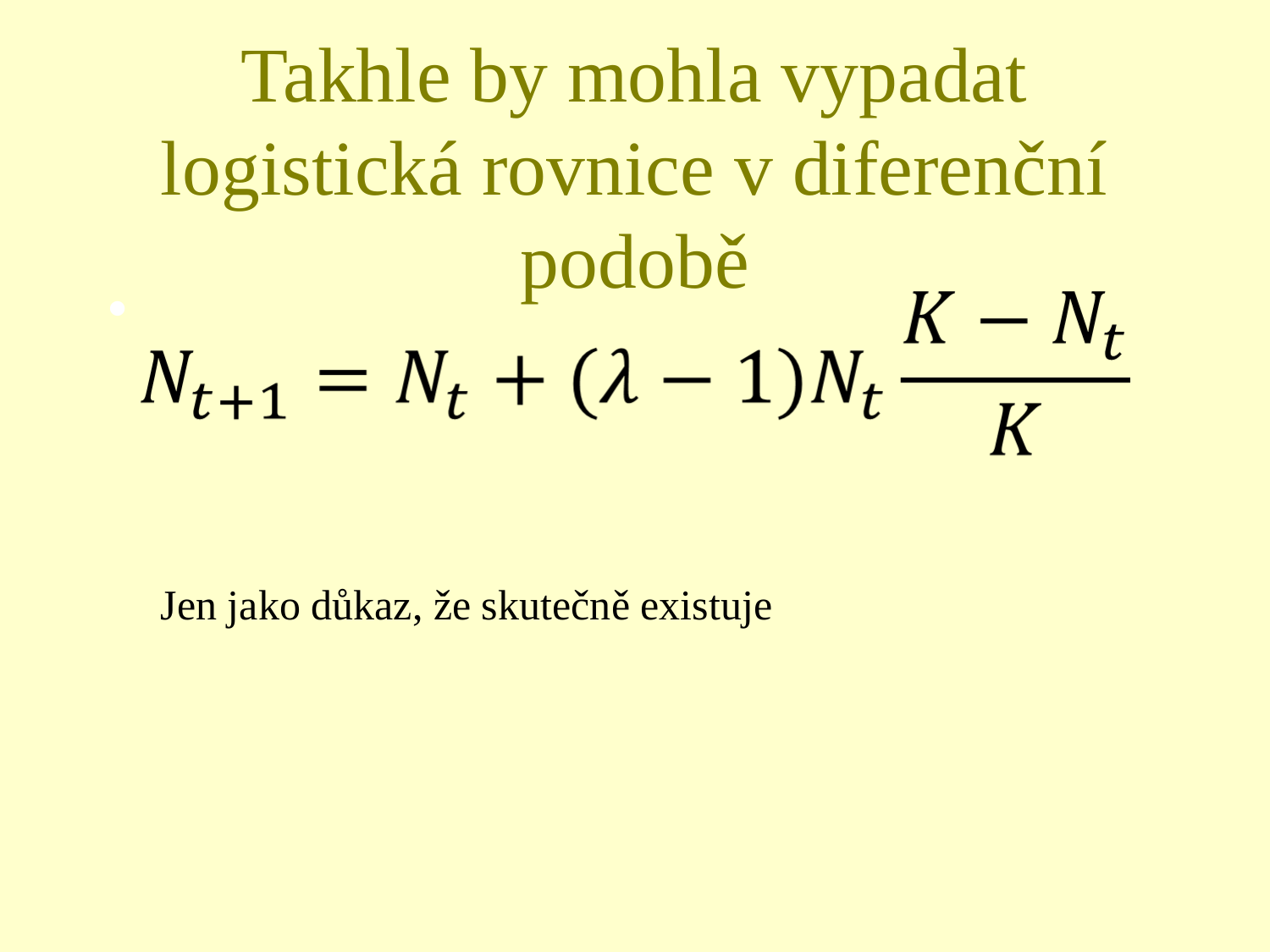

# Takhle by mohla vypadat logistická rovnice v diferenční podobě

Jen jako důkaz, že skutečně existuje